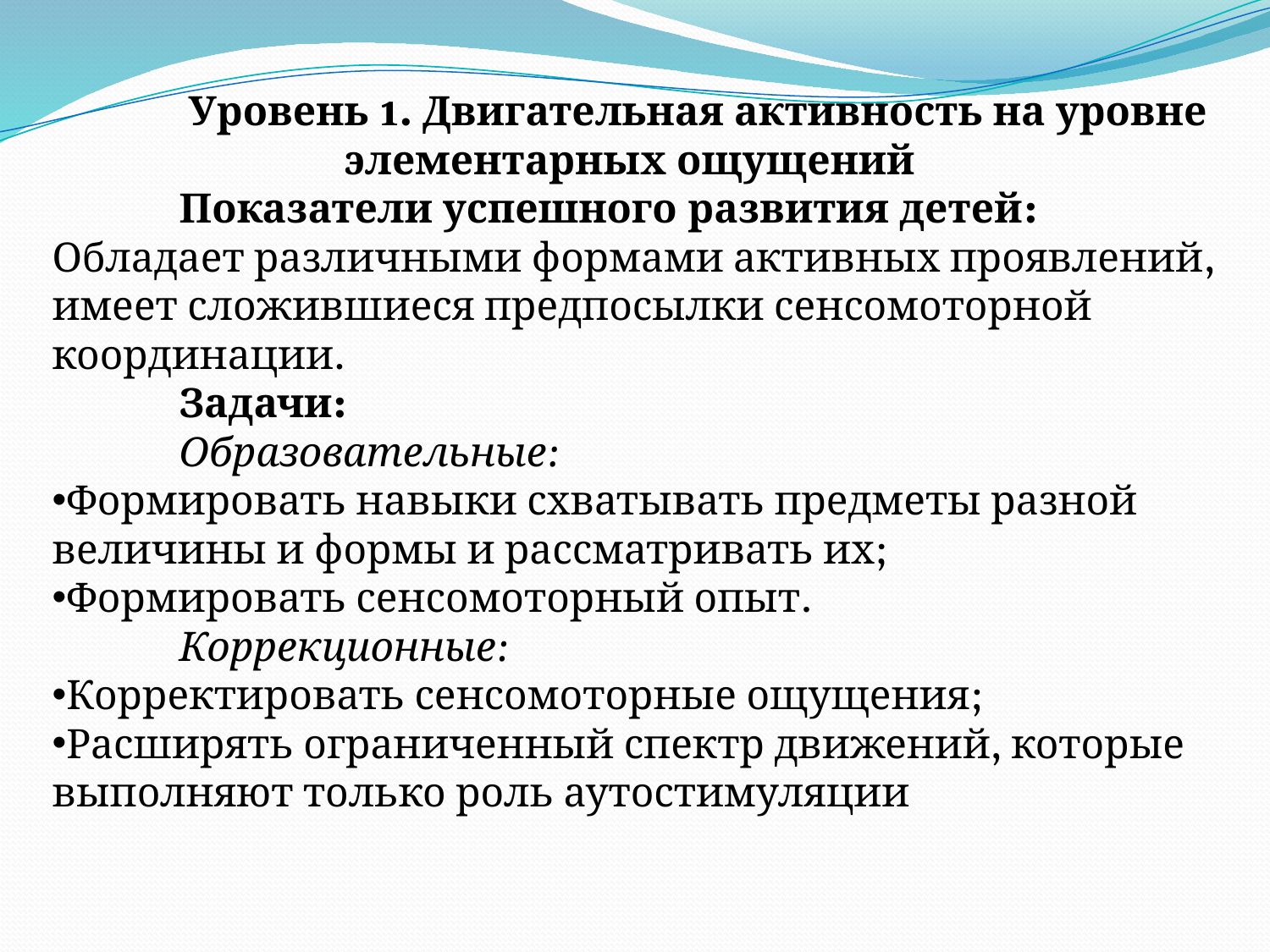

Уровень 1. Двигательная активность на уровне элементарных ощущений
	Показатели успешного развития детей: 	Обладает различными формами активных проявлений, имеет сложившиеся предпосылки сенсомоторной координации.
	Задачи:
	Образовательные:
Формировать навыки схватывать предметы разной величины и формы и рассматривать их;
Формировать сенсомоторный опыт.
	Коррекционные:
Корректировать сенсомоторные ощущения;
Расширять ограниченный спектр движений, которые выполняют только роль аутостимуляции